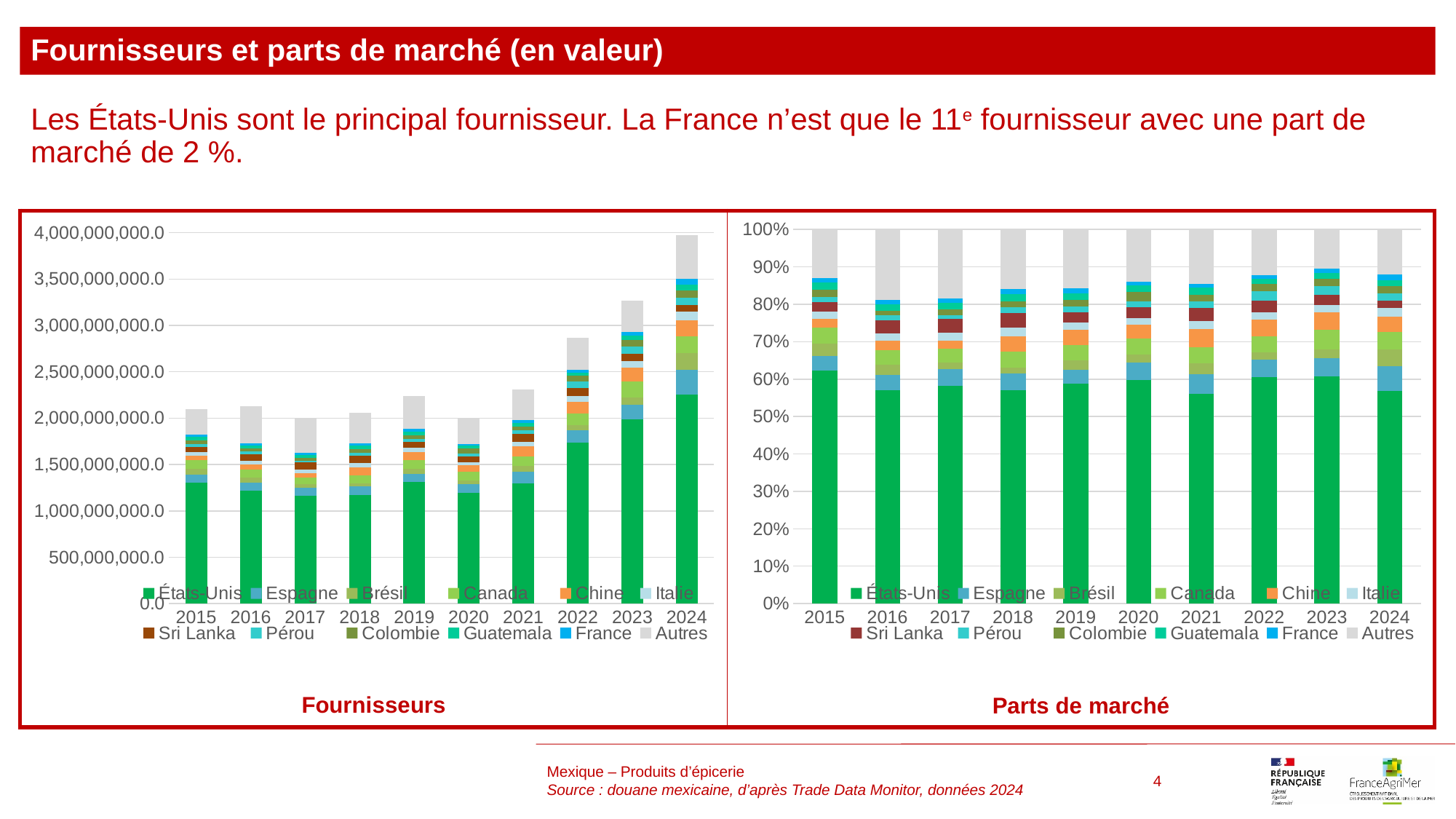

Fournisseurs et parts de marché (en valeur)
Les États-Unis sont le principal fournisseur. La France n’est que le 11e fournisseur avec une part de marché de 2 %.

### Chart

| Category | États-Unis | Espagne | Brésil | Canada | Chine | Italie | Sri Lanka | Pérou | Colombie | Guatemala | France | Autres |
|---|---|---|---|---|---|---|---|---|---|---|---|---|
| 2015 | 0.6220131232018015 | 0.03934544912979517 | 0.03289612102381671 | 0.04324120057262463 | 0.0232957966808656 | 0.01923200892800649 | 0.025869218586627087 | 0.013623697780644945 | 0.019823837654629785 | 0.018138815912359076 | 0.011754552870178426 | 0.13076617765865062 |
| 2016 | 0.5703489718644457 | 0.04023865104200976 | 0.027114817488980324 | 0.03978652225785692 | 0.026090495615309756 | 0.019102393743011165 | 0.03466877144749066 | 0.012692249338078429 | 0.01334701106435544 | 0.016640844879765877 | 0.011654560920332065 | 0.18831471033836394 |
| 2017 | 0.5813709870983205 | 0.0456725792344888 | 0.01692847724221472 | 0.03797502386265621 | 0.02147495425514679 | 0.021075477156203785 | 0.037319266722292244 | 0.009832239275594777 | 0.015499668947874762 | 0.01675373754780062 | 0.012518229846519006 | 0.18357935881088785 |
| 2018 | 0.5696867175331817 | 0.046271391299008674 | 0.015000743495828797 | 0.042432584437563085 | 0.04091986609738765 | 0.02393628074204968 | 0.03862433308474705 | 0.014412088457947657 | 0.01711149553794091 | 0.019057270385796472 | 0.013112553431415867 | 0.15943467549713253 |
| 2019 | 0.5881897762302192 | 0.03764276086720087 | 0.02351801024486933 | 0.04136619347763287 | 0.040621034818003644 | 0.019369350539790952 | 0.028165471588008553 | 0.014555657324940598 | 0.01804416952199309 | 0.017831000808201592 | 0.012901883518958438 | 0.15779469106018085 |
| 2020 | 0.5978568067342557 | 0.04566032070621364 | 0.02141288910957461 | 0.04381710118271162 | 0.03593481917257165 | 0.01819052390100926 | 0.029175009549547024 | 0.01484236258183051 | 0.027109477934012707 | 0.01639961718932211 | 0.009942028730913354 | 0.13965904320803782 |
| 2021 | 0.5611559245609463 | 0.052292523038477624 | 0.027996822477527297 | 0.04472401537585538 | 0.04740492450781598 | 0.020790081132059383 | 0.03629888268630111 | 0.01682431492354682 | 0.0176542060539212 | 0.01905690805686671 | 0.010922773731844103 | 0.14487862345483807 |
| 2022 | 0.6049876329476245 | 0.04725543044799618 | 0.019299924944381985 | 0.04305246144694457 | 0.043719447085357355 | 0.02097644076243778 | 0.031207107691505108 | 0.02362401145511533 | 0.0213211732531016 | 0.012842506571720877 | 0.009561732305289013 | 0.12215213108852578 |
| 2023 | 0.6065135384777306 | 0.049898539895960534 | 0.022940130368616952 | 0.052997015171623675 | 0.045750482028228096 | 0.020343612761335964 | 0.02603457605469531 | 0.023270125660680003 | 0.02123043551905423 | 0.01560281055047634 | 0.010556881494133127 | 0.1048618520174652 |
| 2024 | 0.5675447600290237 | 0.06624772485445131 | 0.04646187202480961 | 0.0454391312309604 | 0.041615893624381166 | 0.02367332049551651 | 0.019558441770866495 | 0.019476619449933712 | 0.018815551649099142 | 0.016177044043598574 | 0.015626294215825315 | 0.11936334661153415 |

### Chart

| Category | États-Unis | Espagne | Brésil | Canada | Chine | Italie | Sri Lanka | Pérou | Colombie | Guatemala | France | Autres |
|---|---|---|---|---|---|---|---|---|---|---|---|---|
| 2015 | 1304472043.0 | 82514398.0 | 68989011.0 | 90684481.0 | 48855425.0 | 40332940.0 | 54252348.0 | 28571315.0 | 41574110.0 | 38040320.0 | 24651386.0 | 274239910.0 |
| 2016 | 1215622510.0 | 85763300.0 | 57791605.0 | 84799648.0 | 55608400.0 | 40714196.0 | 73891847.0 | 27051831.0 | 28447368.0 | 35467734.0 | 24840137.0 | 401367605.0 |
| 2017 | 1160248706.0 | 91149287.0 | 33784355.0 | 75787188.0 | 42857811.0 | 42060570.0 | 74478486.0 | 19622312.0 | 30932866.0 | 33435625.0 | 24982774.0 | 366371419.0 |
| 2018 | 1172093897.0 | 95200421.0 | 30863068.0 | 87302322.0 | 84190001.0 | 49247363.0 | 79467089.0 | 29651948.0 | 35205805.0 | 39209112.0 | 26978238.0 | 328026623.0 |
| 2019 | 1314819165.0 | 84145331.0 | 52571350.0 | 92468564.0 | 90802862.0 | 43297579.0 | 62960125.0 | 32537215.0 | 40335315.0 | 39858805.0 | 28840426.0 | 352728817.0 |
| 2020 | 1196872193.0 | 91409126.0 | 42867274.0 | 87719115.0 | 71939276.0 | 36416299.0 | 58406557.0 | 29713488.0 | 54271491.0 | 32831015.0 | 19903324.0 | 279588730.0 |
| 2021 | 1297166455.0 | 120879249.0 | 64717376.0 | 103383908.0 | 109581090.0 | 48058293.0 | 83908395.0 | 38891039.0 | 40809413.0 | 44051895.0 | 25249053.0 | 334901018.0 |
| 2022 | 1736752808.0 | 135657321.0 | 55404767.0 | 123591755.0 | 125506487.0 | 60217582.0 | 89587008.0 | 67818028.0 | 61207214.0 | 36867298.0 | 27449099.0 | 350665113.0 |
| 2023 | 1983937764.0 | 163220755.0 | 75038376.0 | 173356031.0 | 149652239.0 | 66545030.0 | 85160471.0 | 76117808.0 | 69445874.0 | 51037616.0 | 34532116.0 | 343008647.0 |
| 2024 | 2257240859.0 | 263480666.0 | 184788308.0 | 180720660.0 | 165514867.0 | 94153607.0 | 77787898.0 | 77462474.0 | 74833273.0 | 64339392.0 | 62148948.0 | 474732289.0 |
Mexique – Produits d’épicerie
Source : douane mexicaine, d’après Trade Data Monitor, données 2024
4